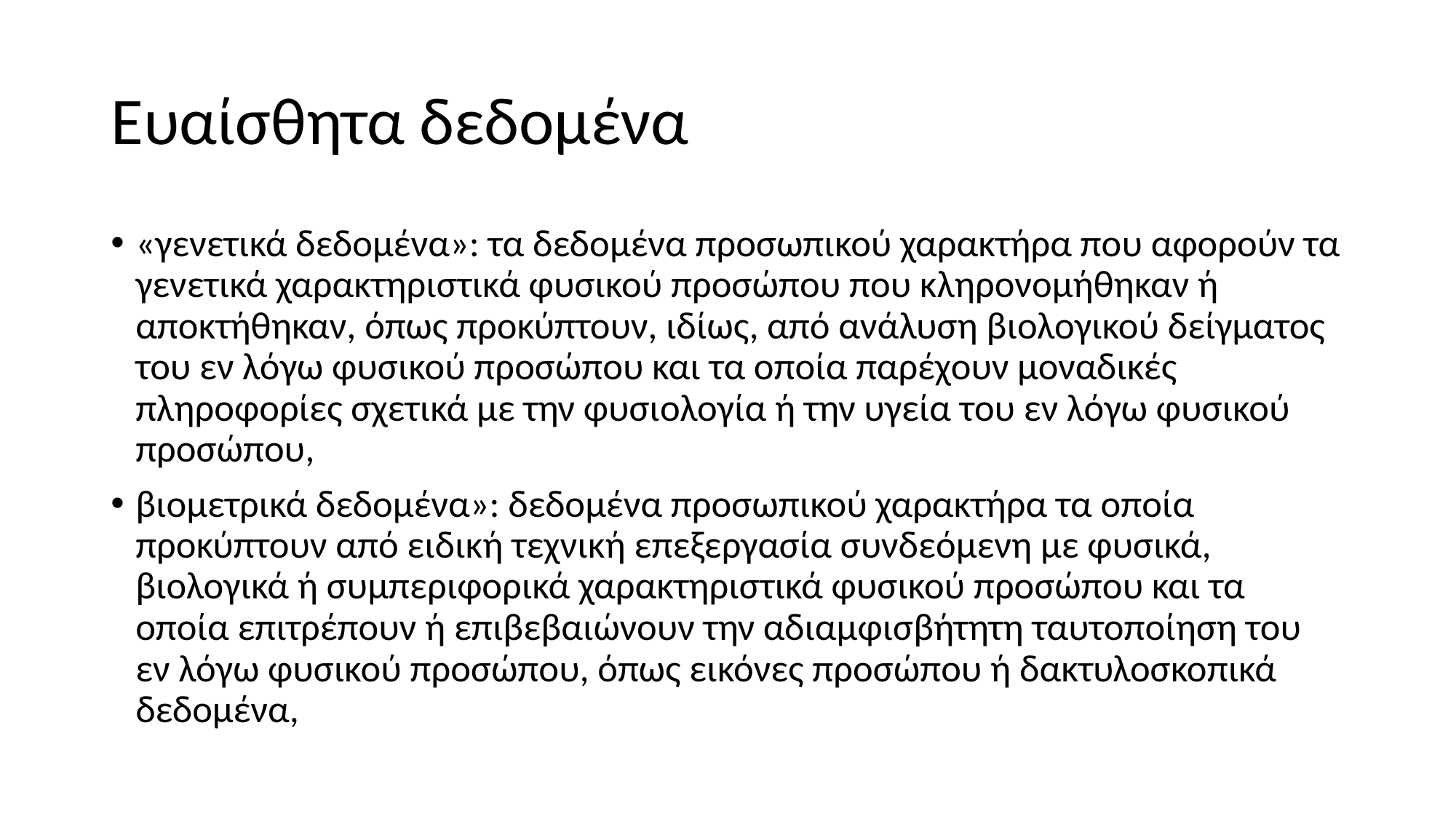

# Ευαίσθητα δεδομένα
«γενετικά δεδομένα»: τα δεδομένα προσωπικού χαρακτήρα που αφορούν τα γενετικά χαρακτηριστικά φυσικού προσώπου που κληρονομήθηκαν ή αποκτήθηκαν, όπως προκύπτουν, ιδίως, από ανάλυση βιολογικού δείγματος του εν λόγω φυσικού προσώπου και τα οποία παρέχουν μοναδικές πληροφορίες σχετικά με την φυσιολογία ή την υγεία του εν λόγω φυσικού προσώπου,
βιομετρικά δεδομένα»: δεδομένα προσωπικού χαρακτήρα τα οποία προκύπτουν από ειδική τεχνική επεξεργασία συνδεόμενη με φυσικά, βιολογικά ή συμπεριφορικά χαρακτηριστικά φυσικού προσώπου και τα οποία επιτρέπουν ή επιβεβαιώνουν την αδιαμφισβήτητη ταυτοποίηση του εν λόγω φυσικού προσώπου, όπως εικόνες προσώπου ή δακτυλοσκοπικά δεδομένα,